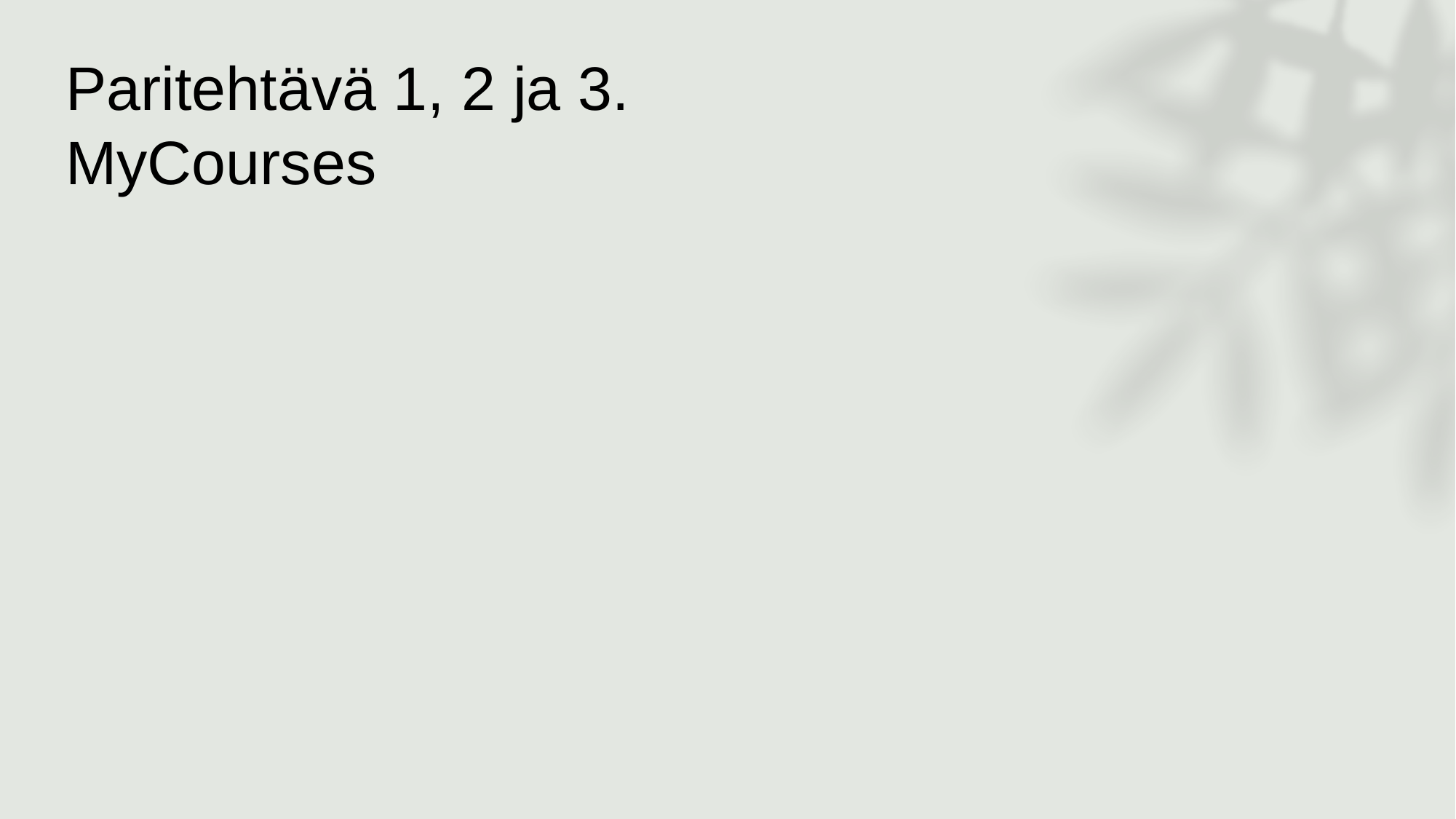

# Paritehtävä 1, 2 ja 3. MyCourses